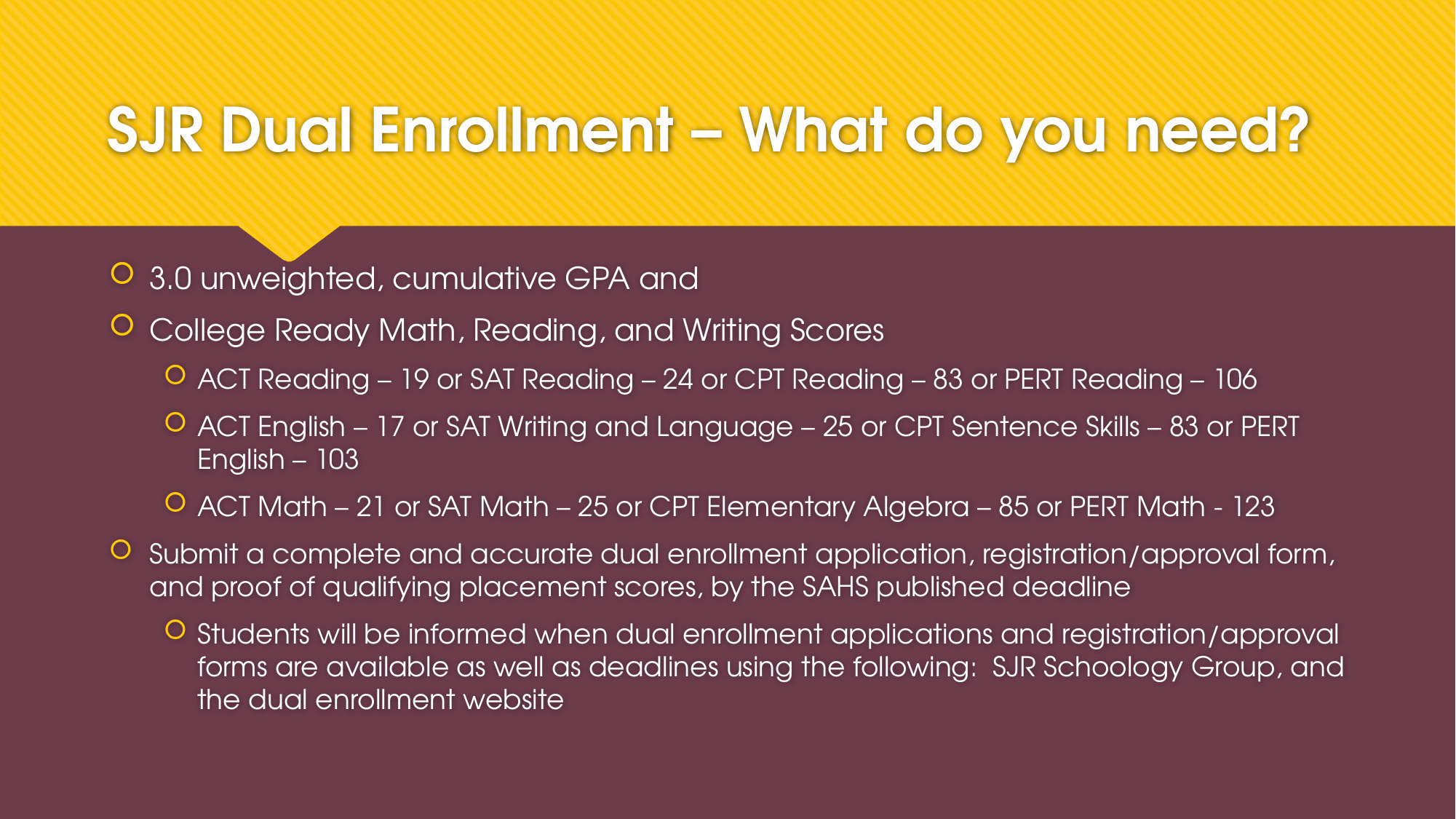

# SJR Dual Enrollment – What do you need?
3.0 unweighted, cumulative GPA and
College Ready Math, Reading, and Writing Scores
ACT Reading – 19 or SAT Reading – 24 or CPT Reading – 83 or PERT Reading – 106
ACT English – 17 or SAT Writing and Language – 25 or CPT Sentence Skills – 83 or PERT English – 103
ACT Math – 21 or SAT Math – 25 or CPT Elementary Algebra – 85 or PERT Math - 123
Submit a complete and accurate dual enrollment application, registration/approval form, and proof of qualifying placement scores, by the SAHS published deadline
Students will be informed when dual enrollment applications and registration/approval forms are available as well as deadlines using the following:  SJR Schoology Group, and the dual enrollment website